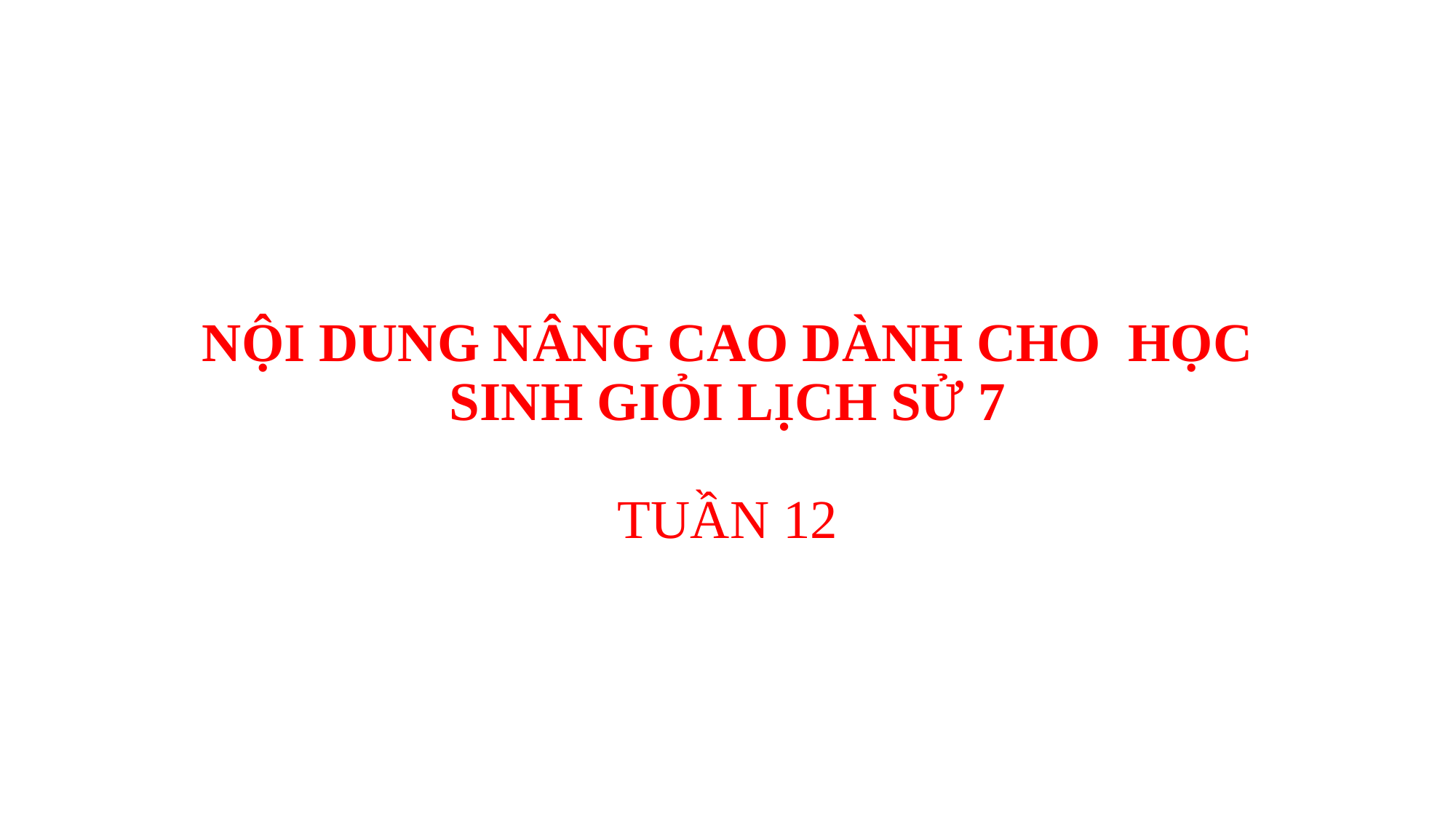

# NỘI DUNG NÂNG CAO DÀNH CHO  HỌC SINH GIỎI LỊCH SỬ 7   TUẦN 12